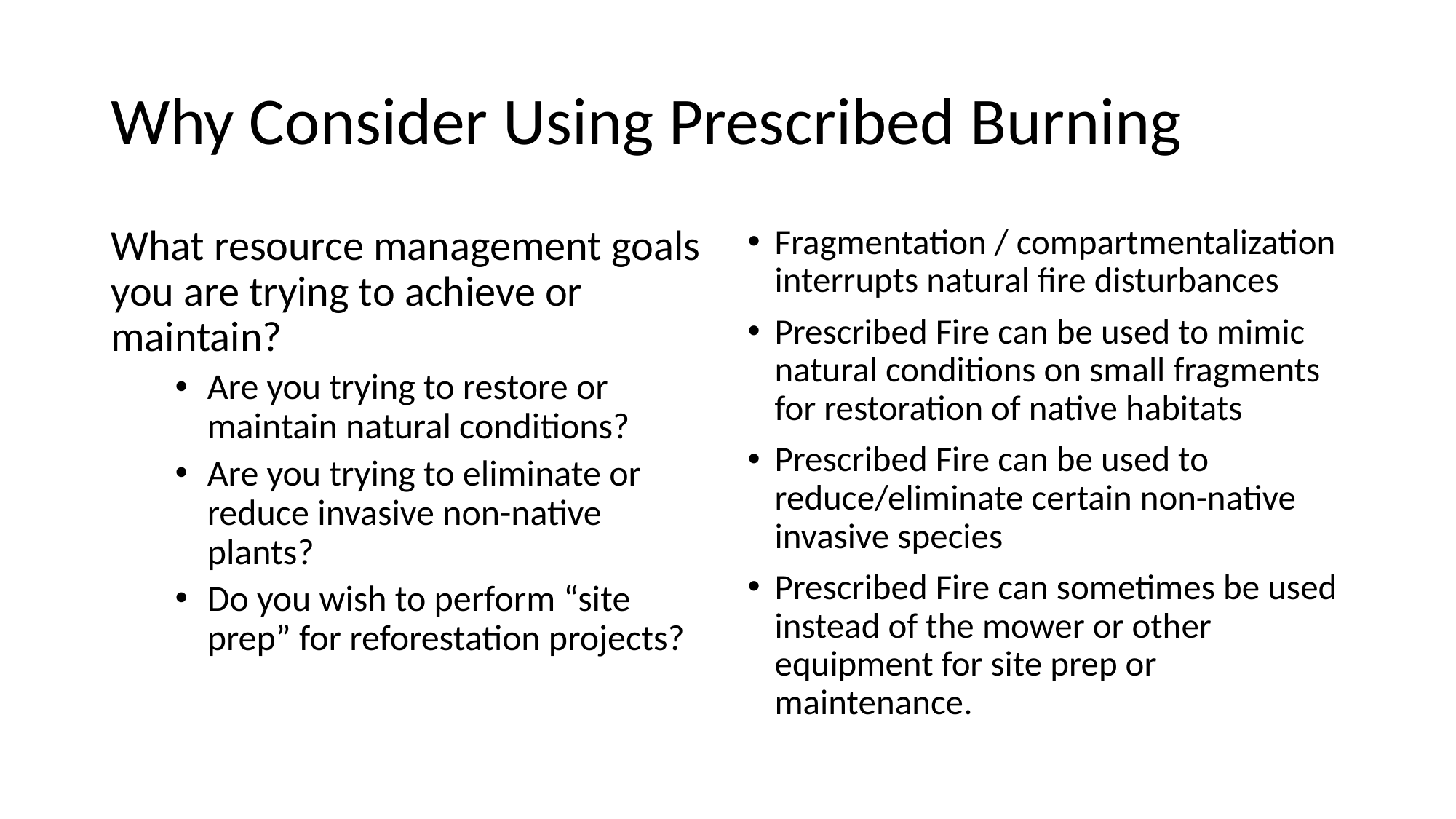

# Why Consider Using Prescribed Burning
What resource management goals you are trying to achieve or maintain?
Are you trying to restore or maintain natural conditions?
Are you trying to eliminate or reduce invasive non-native plants?
Do you wish to perform “site prep” for reforestation projects?
Fragmentation / compartmentalization interrupts natural fire disturbances
Prescribed Fire can be used to mimic natural conditions on small fragments for restoration of native habitats
Prescribed Fire can be used to reduce/eliminate certain non-native invasive species
Prescribed Fire can sometimes be used instead of the mower or other equipment for site prep or maintenance.